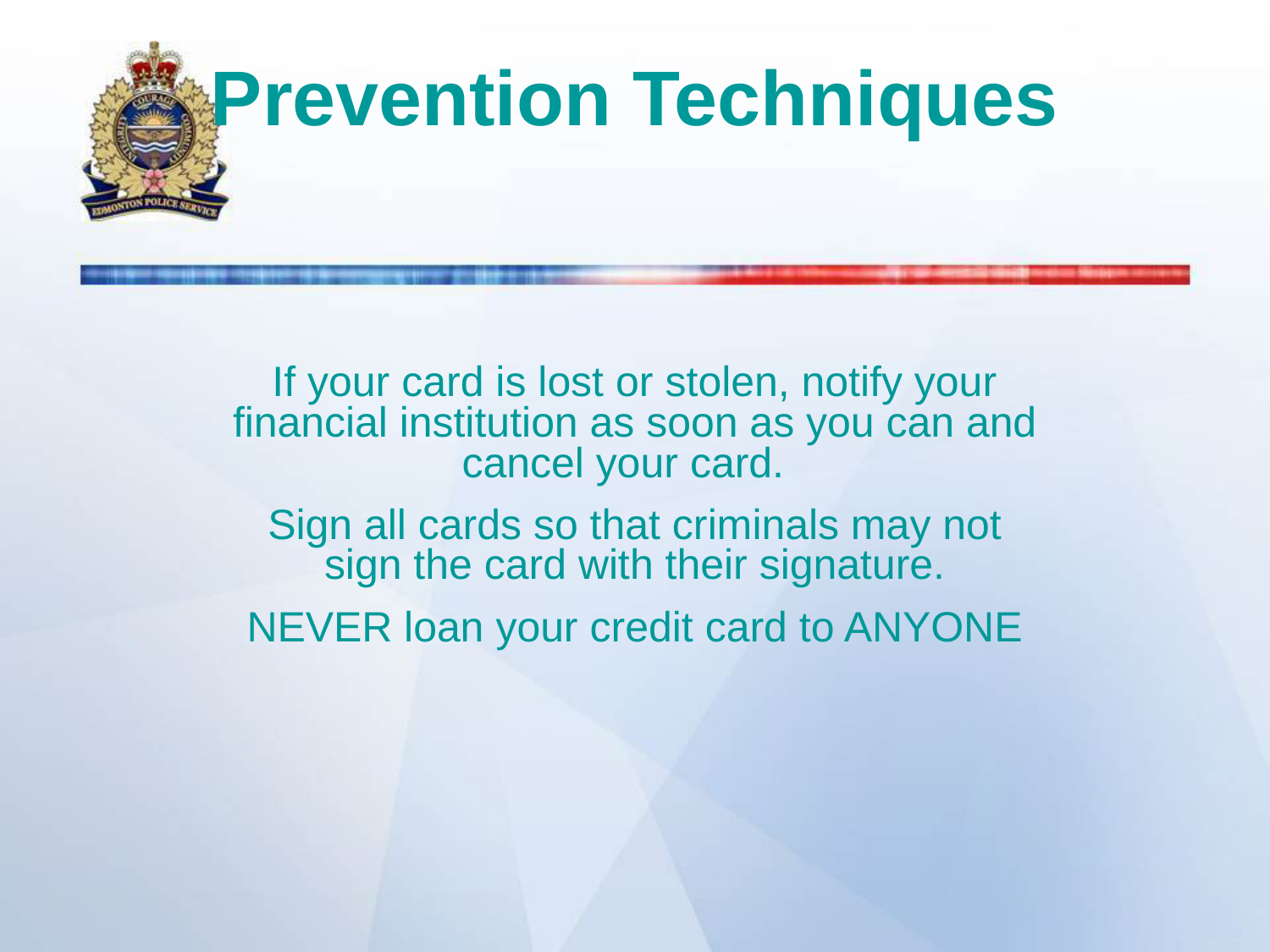

# Prevention Techniques

If your card is lost or stolen, notify your financial institution as soon as you can and cancel your card.
Sign all cards so that criminals may not sign the card with their signature.
NEVER loan your credit card to ANYONE